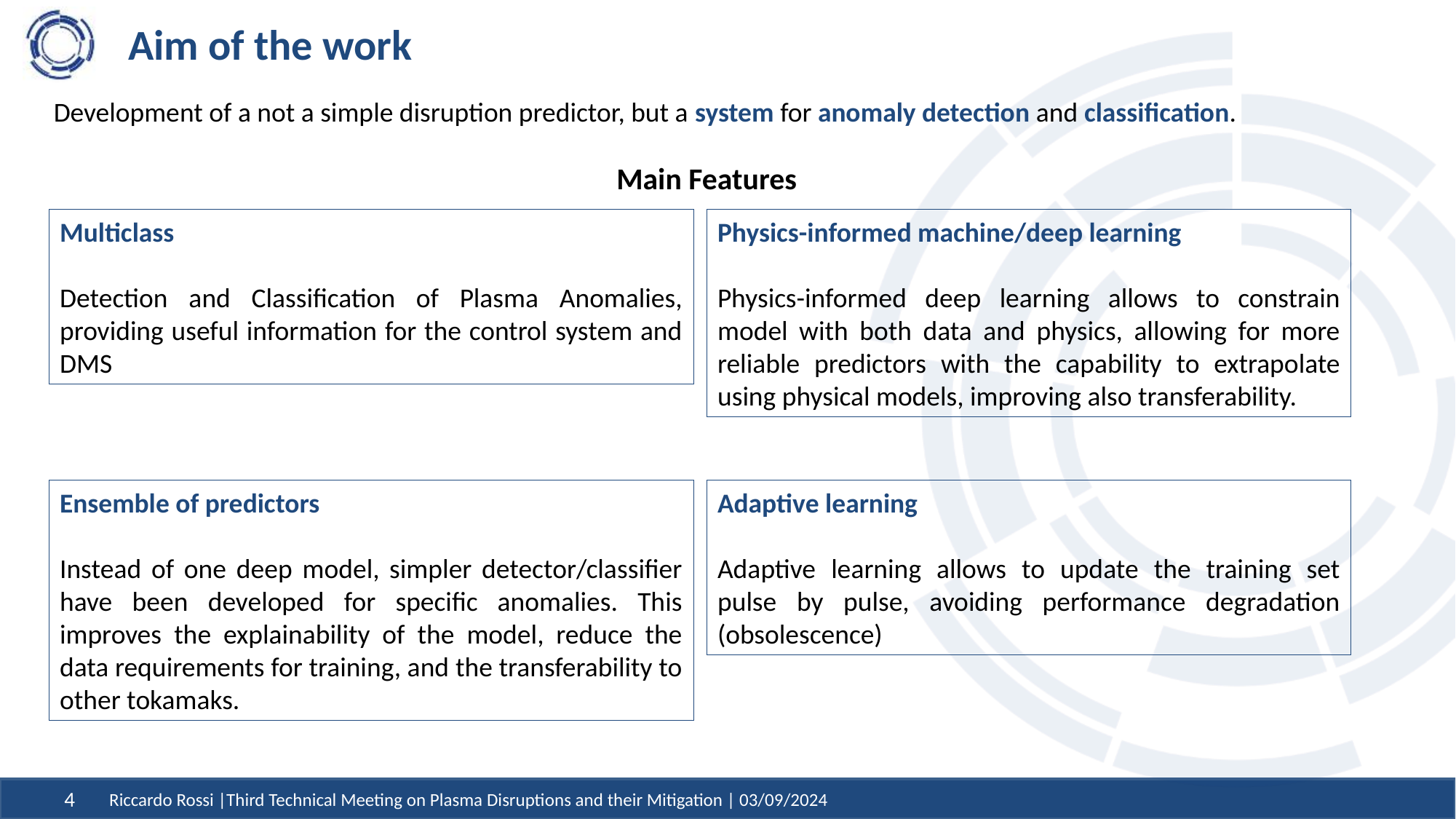

# Aim of the work
Development of a not a simple disruption predictor, but a system for anomaly detection and classification.
Main Features
Multiclass

Detection and Classification of Plasma Anomalies, providing useful information for the control system and DMS
Physics-informed machine/deep learning

Physics-informed deep learning allows to constrain model with both data and physics, allowing for more reliable predictors with the capability to extrapolate using physical models, improving also transferability.
Ensemble of predictors

Instead of one deep model, simpler detector/classifier have been developed for specific anomalies. This improves the explainability of the model, reduce the data requirements for training, and the transferability to other tokamaks.
Adaptive learning

Adaptive learning allows to update the training set pulse by pulse, avoiding performance degradation (obsolescence)
Riccardo Rossi |Third Technical Meeting on Plasma Disruptions and their Mitigation | 03/09/2024
4